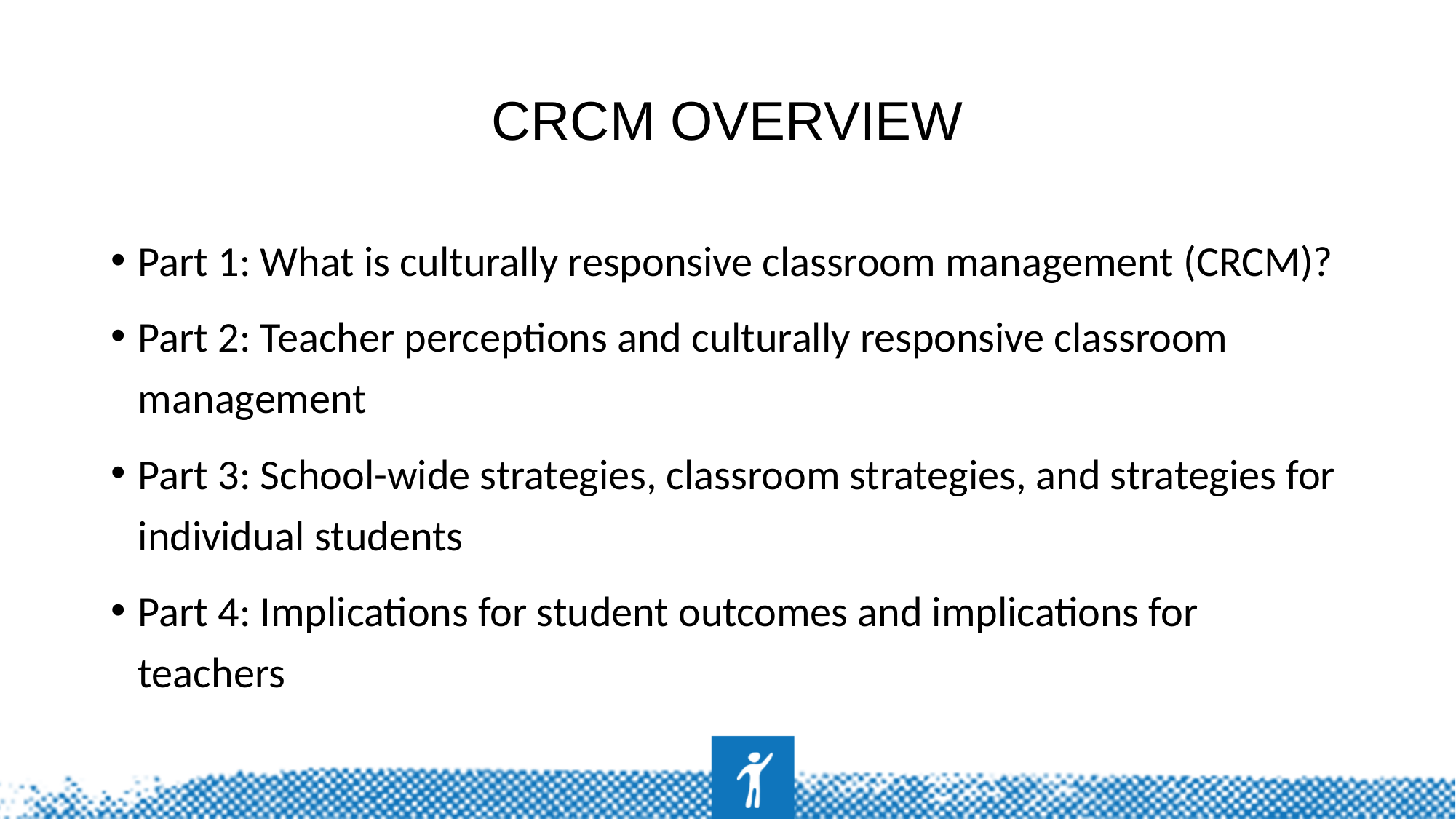

# CRCM Overview
Part 1: What is culturally responsive classroom management (CRCM)?
Part 2: Teacher perceptions and culturally responsive classroom management
Part 3: School-wide strategies, classroom strategies, and strategies for individual students
Part 4: Implications for student outcomes and implications for teachers